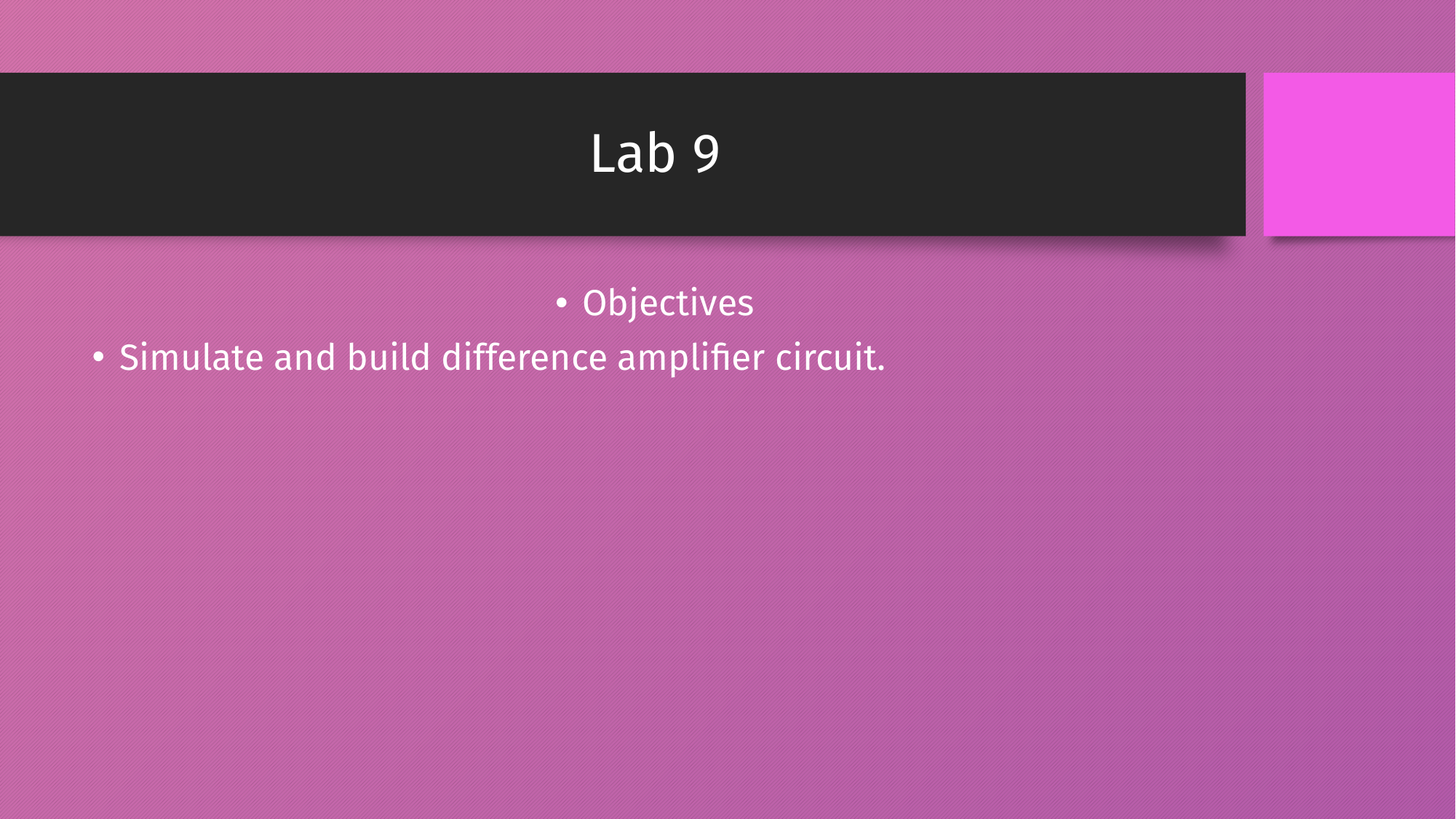

# Lab 9
Objectives
Simulate and build difference amplifier circuit.